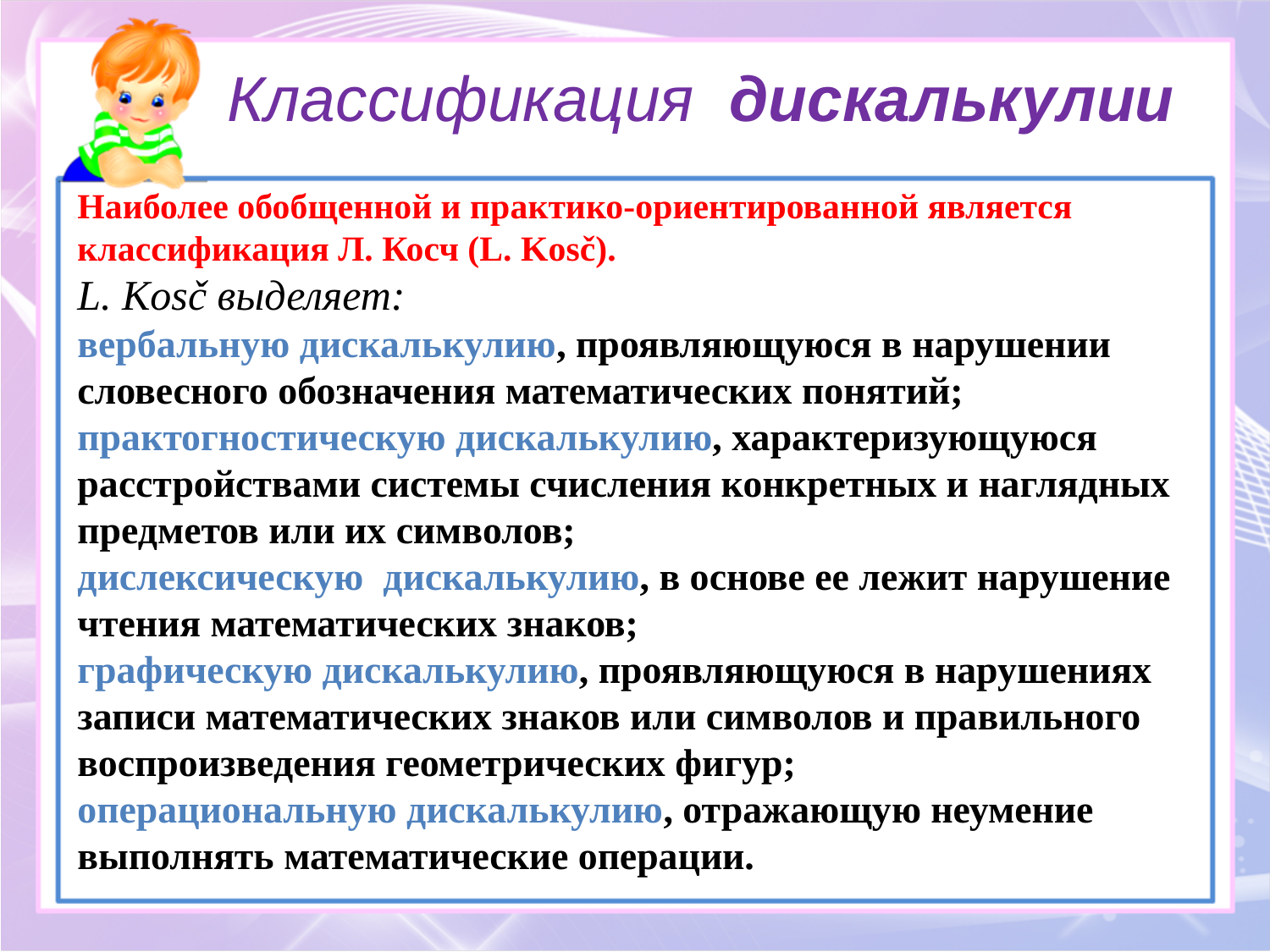

Классификация  дискалькулии
Наиболее обобщенной и практико-ориентированной является классификация Л. Косч (L. Kosč).
L. Kosč выделяет:
вербальную дискалькулию, проявляющуюся в нарушении словесного обозначения математических понятий;
практогностическую дискалькулию, характеризующуюся расстройствами системы счисления конкретных и наглядных предметов или их символов;
дислексическую  дискалькулию, в основе ее лежит нарушение чтения математических знаков;
графическую дискалькулию, проявляющуюся в нарушениях записи математических знаков или символов и правильного воспроизведения геометрических фигур;
операциональную дискалькулию, отражающую неумение выполнять математические операции.